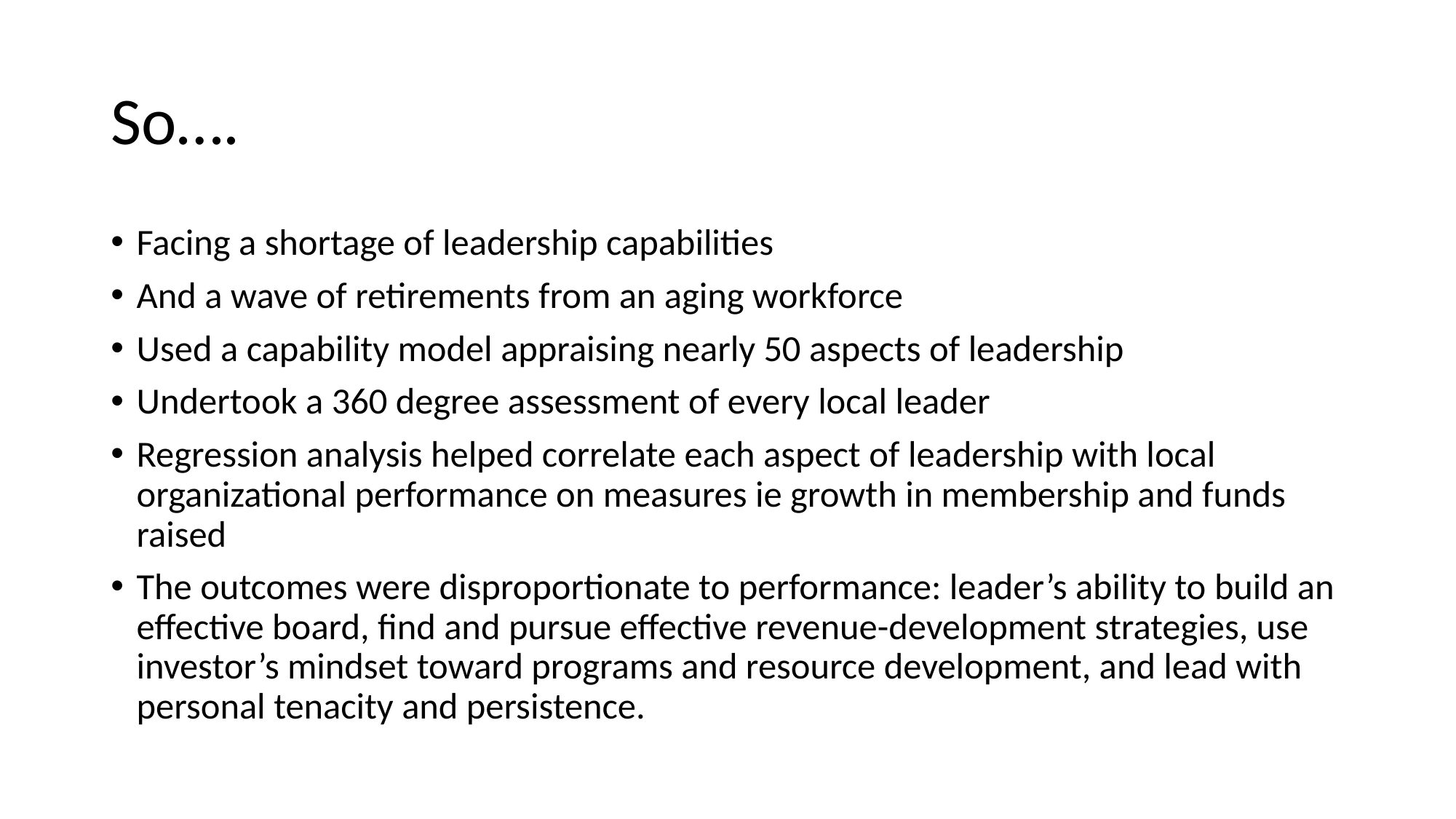

# So….
Facing a shortage of leadership capabilities
And a wave of retirements from an aging workforce
Used a capability model appraising nearly 50 aspects of leadership
Undertook a 360 degree assessment of every local leader
Regression analysis helped correlate each aspect of leadership with local organizational performance on measures ie growth in membership and funds raised
The outcomes were disproportionate to performance: leader’s ability to build an effective board, find and pursue effective revenue-development strategies, use investor’s mindset toward programs and resource development, and lead with personal tenacity and persistence.